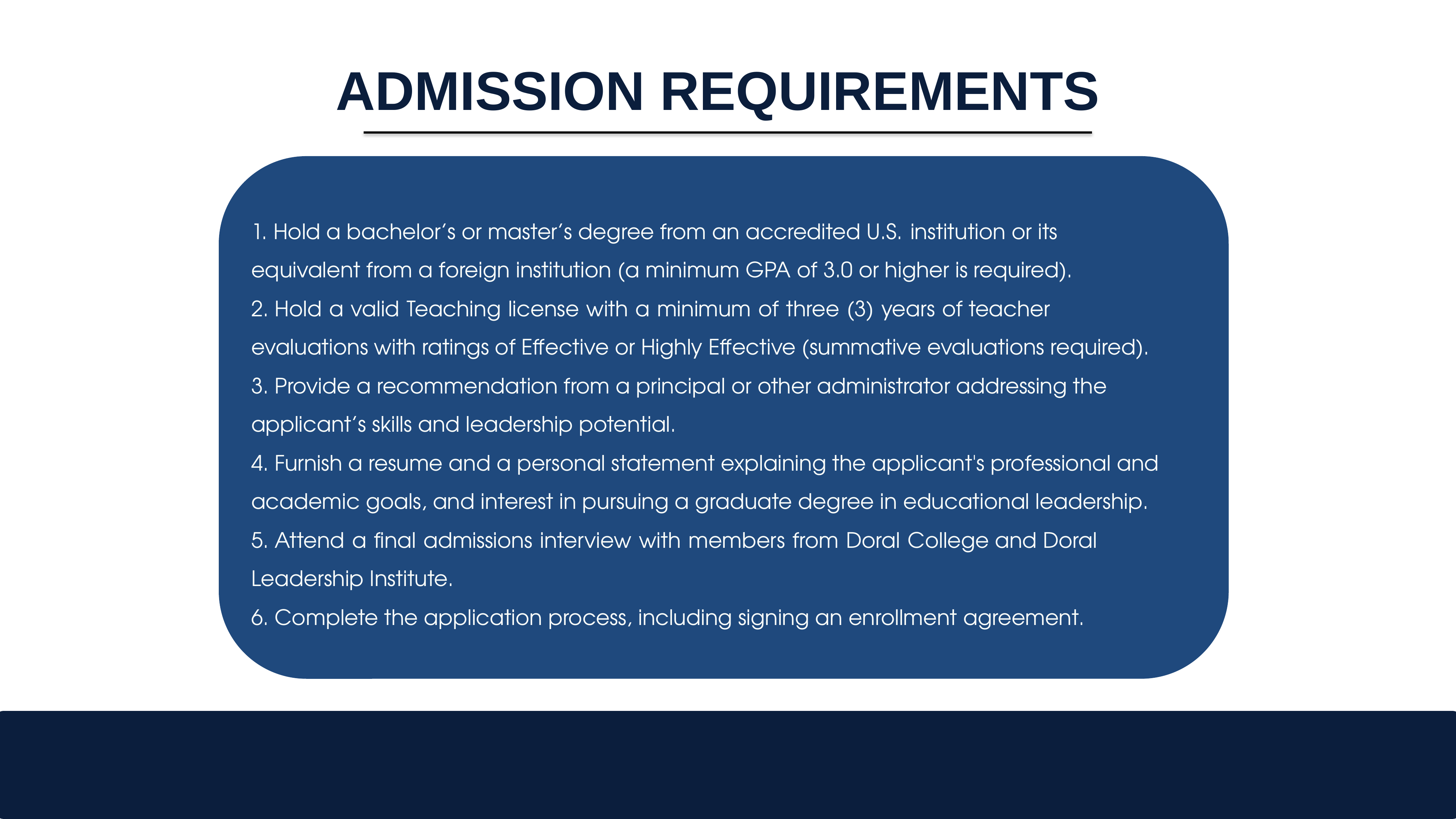

ADMISSION REQUIREMENTS

1. Hold a bachelor’s or master’s degree from an accredited U.S. institution or its equivalent from a foreign institution (a minimum GPA of 3.0 or higher is required).
2. Hold a valid Teaching license with a minimum of three (3) years of teacher evaluations with ratings of Effective or Highly Effective (summative evaluations required).
3. Provide a recommendation from a principal or other administrator addressing the applicant’s skills and leadership potential.
4. Furnish a resume and a personal statement explaining the applicant's professional and academic goals, and interest in pursuing a graduate degree in educational leadership.
5. Attend a final admissions interview with members from Doral College and Doral Leadership Institute.
6. Complete the application process, including signing an enrollment agreement.